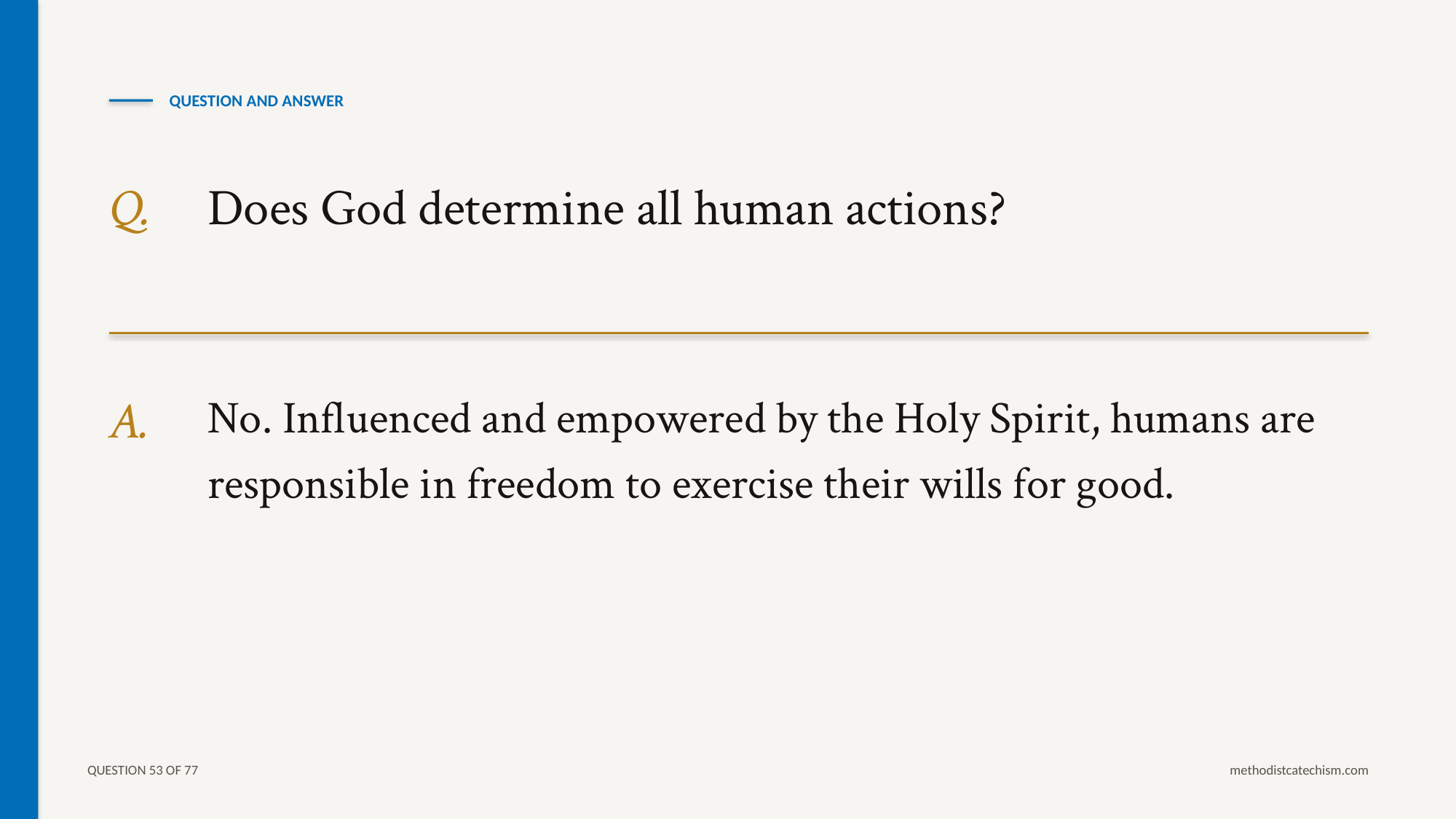

QUESTION AND ANSWER

Q.
Does God determine all human actions?
A.
No. Influenced and empowered by the Holy Spirit, humans are responsible in freedom to exercise their wills for good.
QUESTION 53 OF 77
methodistcatechism.com